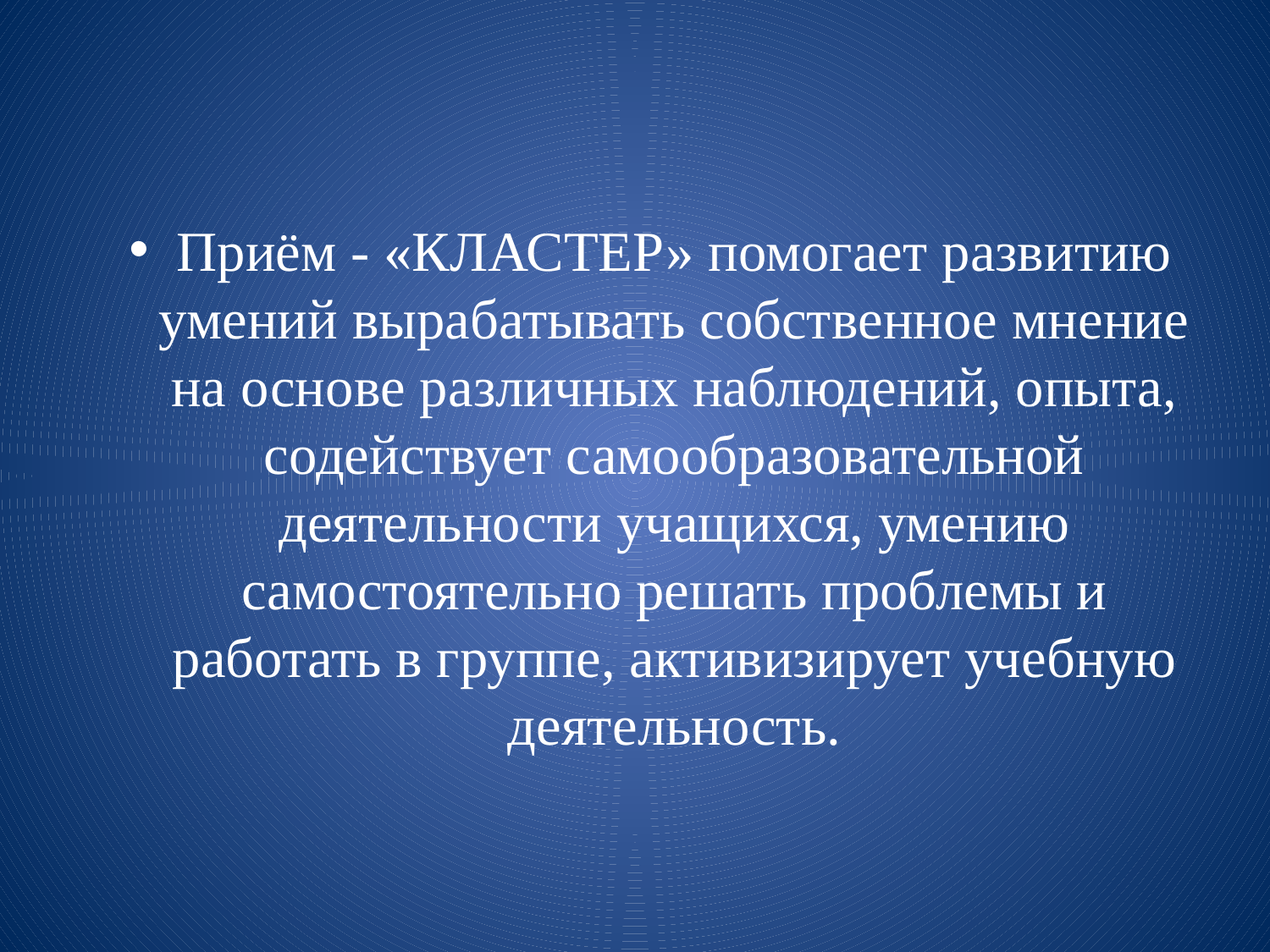

Приём - «КЛАСТЕР» помогает развитию умений вырабатывать собственное мнение на основе различных наблюдений, опыта, содействует самообразовательной деятельности учащихся, умению самостоятельно решать проблемы и
работать в группе, активизирует учебную
деятельность.